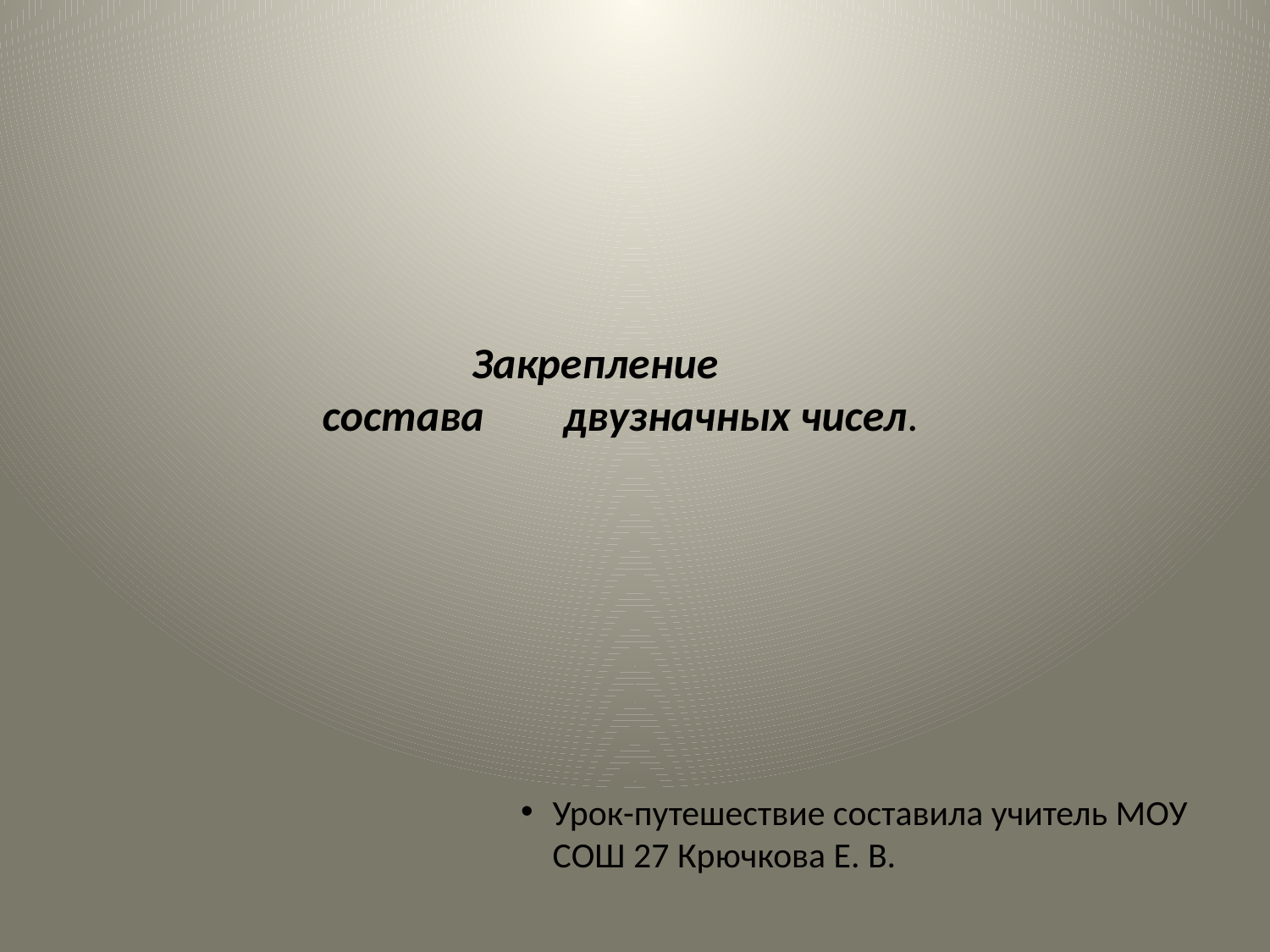

Закрепление
состава        двузначных чисел.
Урок-путешествие составила учитель МОУ СОШ 27 Крючкова Е. В.